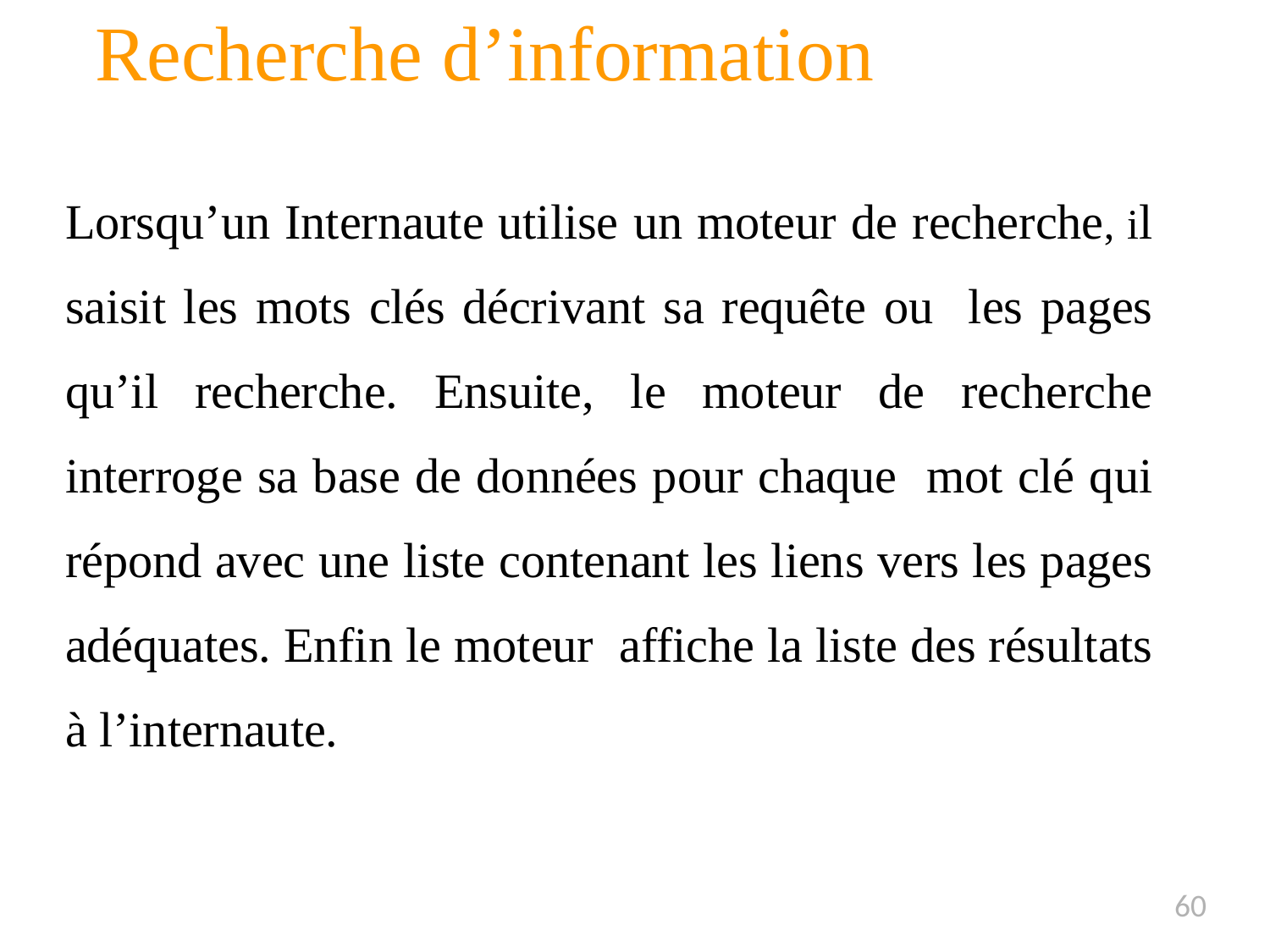

# Recherche d’information
Lorsqu’un Internaute utilise un moteur de recherche, il saisit les mots clés décrivant sa requête ou  les pages qu’il recherche. Ensuite, le moteur de recherche interroge sa base de données pour chaque  mot clé qui répond avec une liste contenant les liens vers les pages adéquates. Enfin le moteur  affiche la liste des résultats à l’internaute.

60